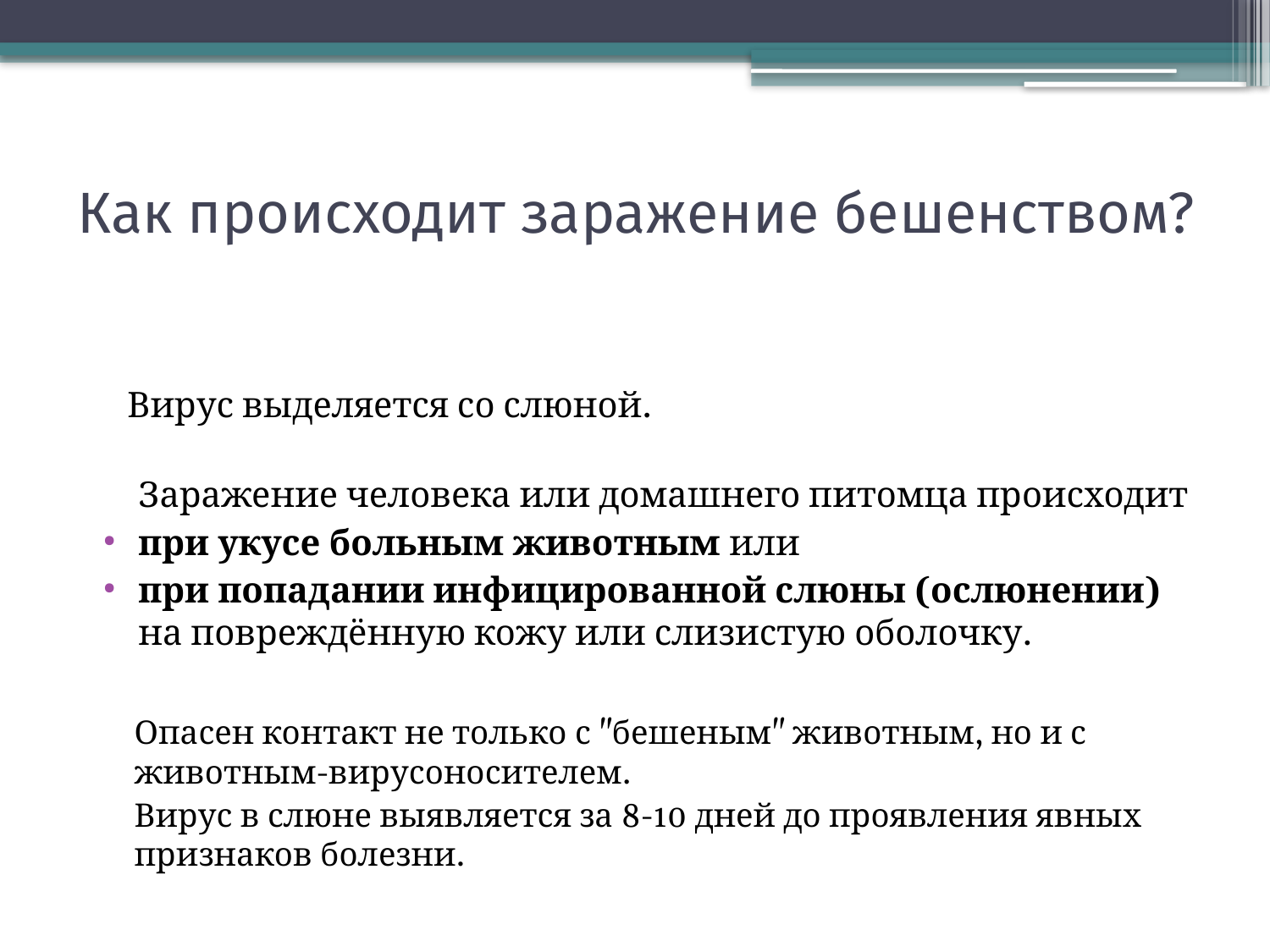

# Как происходит заражение бешенством?
Вирус выделяется со слюной.
	Заражение человека или домашнего питомца происходит
при укусе больным животным или
при попадании инфицированной слюны (ослюнении) на повреждённую кожу или слизистую оболочку.

	Опасен контакт не только с "бешеным" животным, но и с животным-вирусоносителем.
	Вирус в слюне выявляется за 8-10 дней до проявления явных признаков болезни.